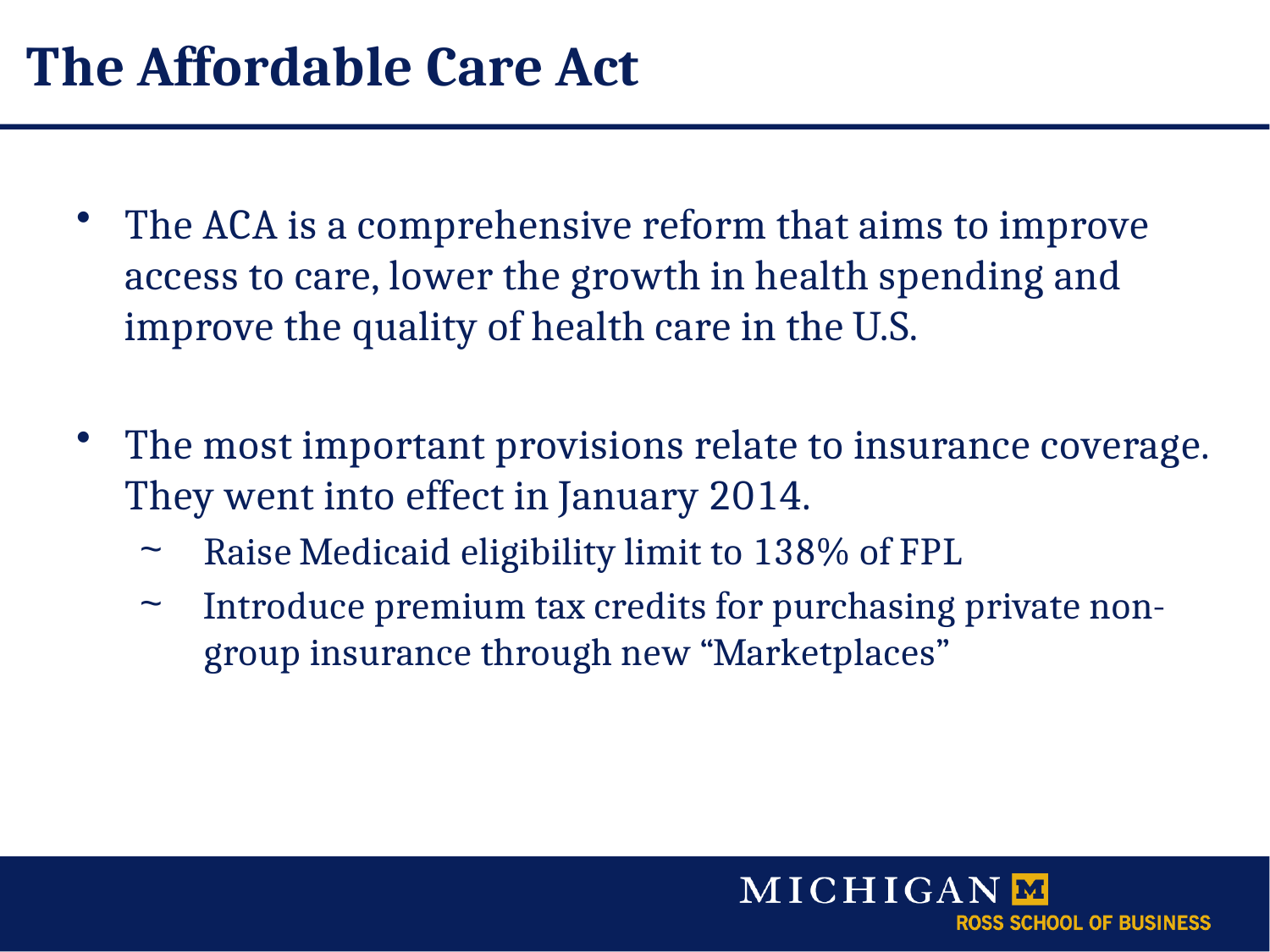

# The Affordable Care Act
The ACA is a comprehensive reform that aims to improve access to care, lower the growth in health spending and improve the quality of health care in the U.S.

The most important provisions relate to insurance coverage. They went into effect in January 2014.
Raise Medicaid eligibility limit to 138% of FPL
Introduce premium tax credits for purchasing private non-group insurance through new “Marketplaces”